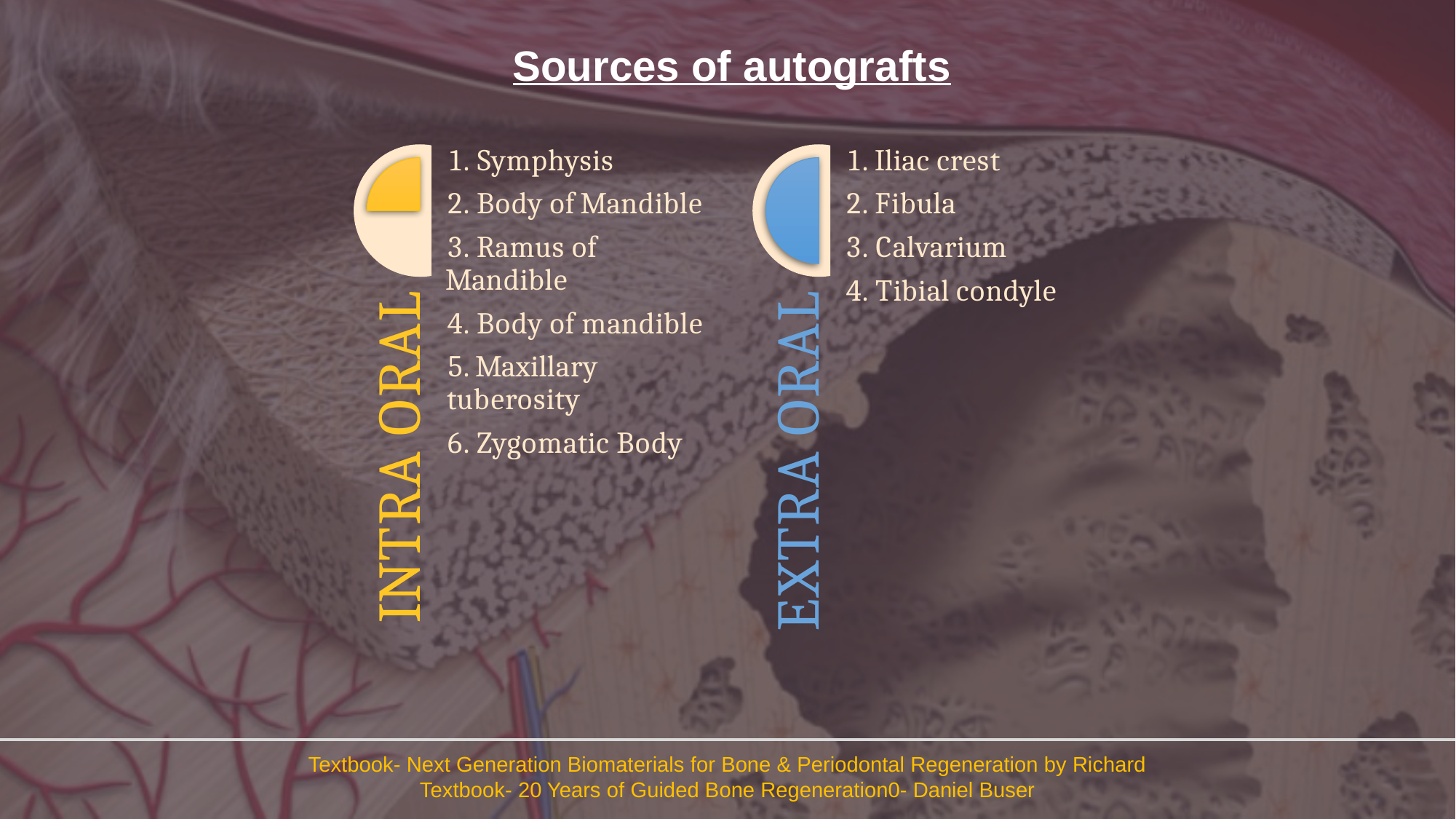

Sources of autografts
INTRA ORAL
1. Symphysis
2. Body of Mandible
3. Ramus of Mandible
4. Body of mandible
5. Maxillary tuberosity
6. Zygomatic Body
EXTRA ORAL
1. Iliac crest
2. Fibula
3. Calvarium
4. Tibial condyle
Textbook- Next Generation Biomaterials for Bone & Periodontal Regeneration by Richard
Textbook- 20 Years of Guided Bone Regeneration0- Daniel Buser